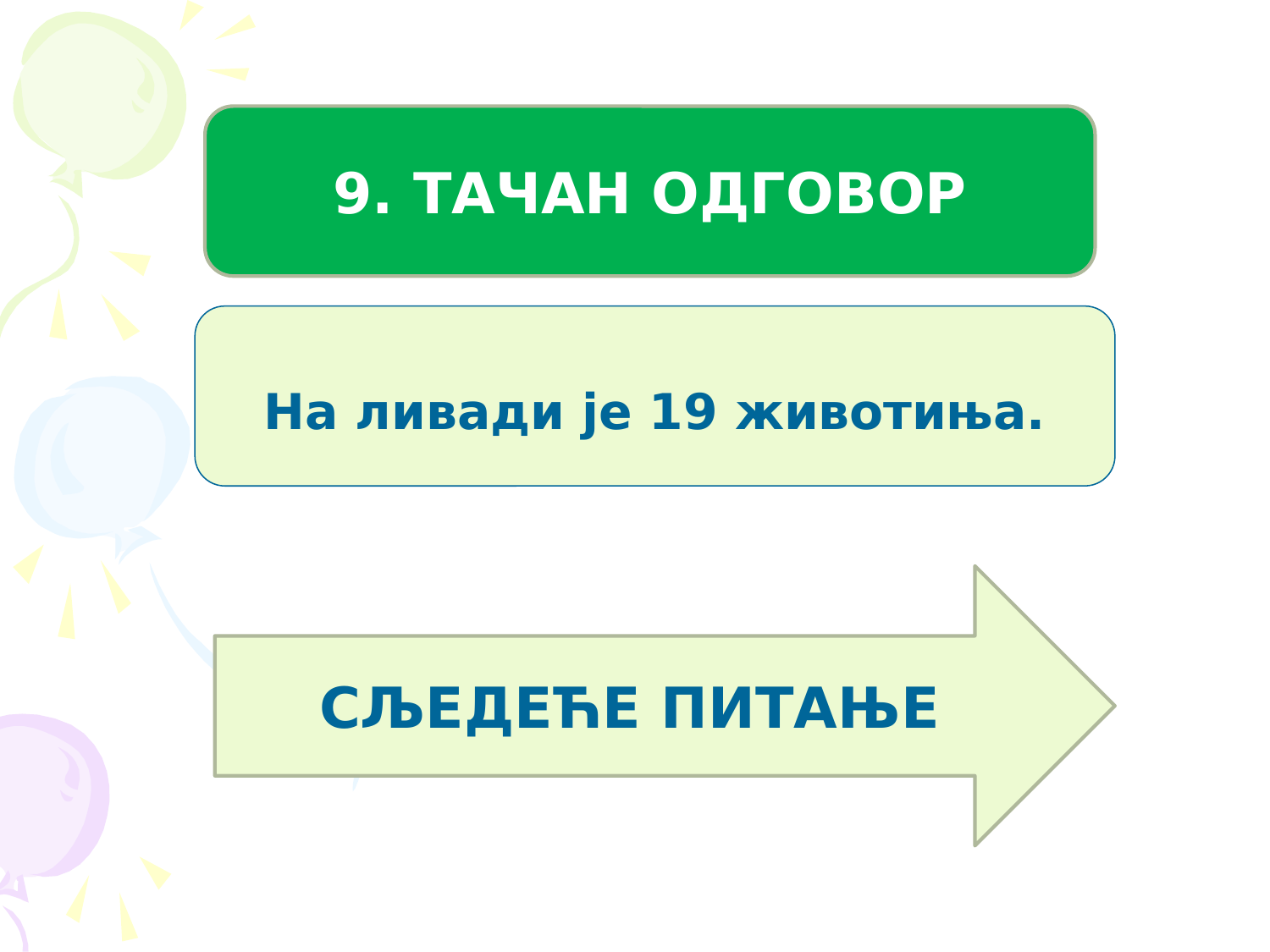

9. ТАЧАН ОДГОВОР

На ливади је 19 животиња.
СЉЕДЕЋЕ ПИТАЊЕ